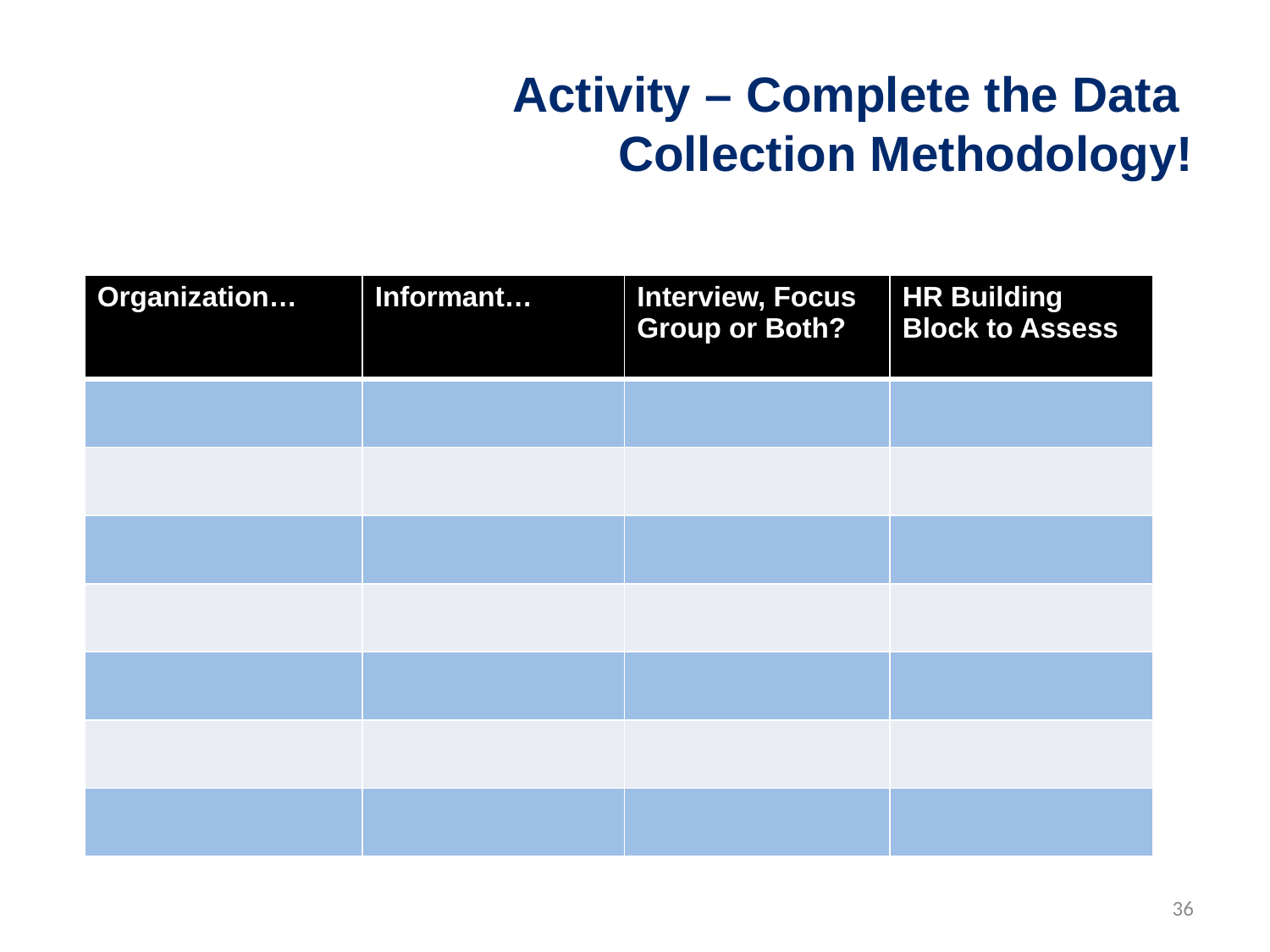

# Activity – Complete the Data Collection Methodology!
| Organization… | Informant… | Interview, Focus Group or Both? | HR Building Block to Assess |
| --- | --- | --- | --- |
|  |  |  |  |
|  |  |  |  |
|  |  |  |  |
|  |  |  |  |
|  |  |  |  |
|  |  |  |  |
|  |  |  |  |
36